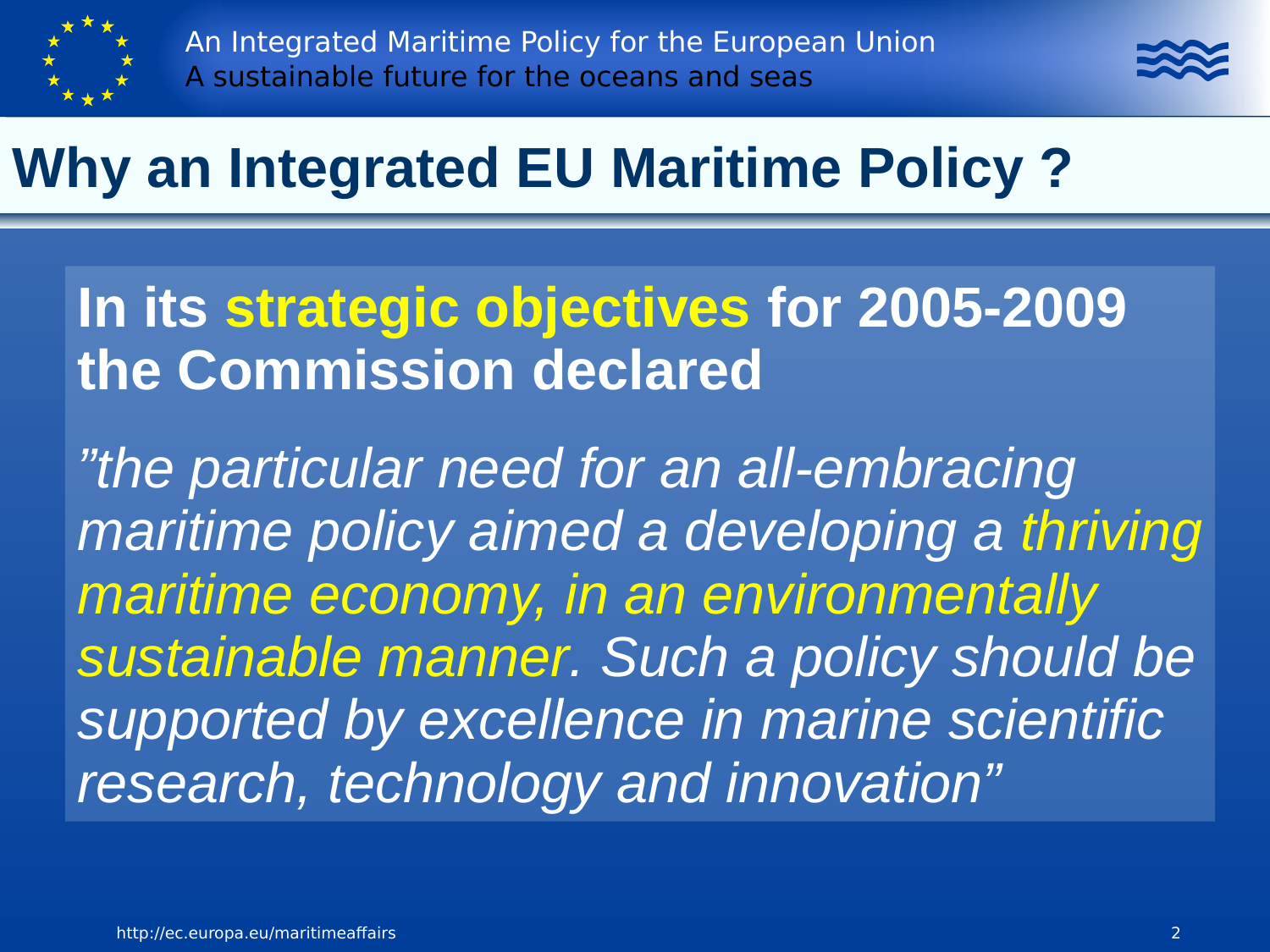

Why an Integrated EU Maritime Policy ?

In its strategic objectives for 2005-2009 the Commission declared
”the particular need for an all-embracing maritime policy aimed a developing a thriving maritime economy, in an environmentally sustainable manner. Such a policy should be supported by excellence in marine scientific research, technology and innovation”